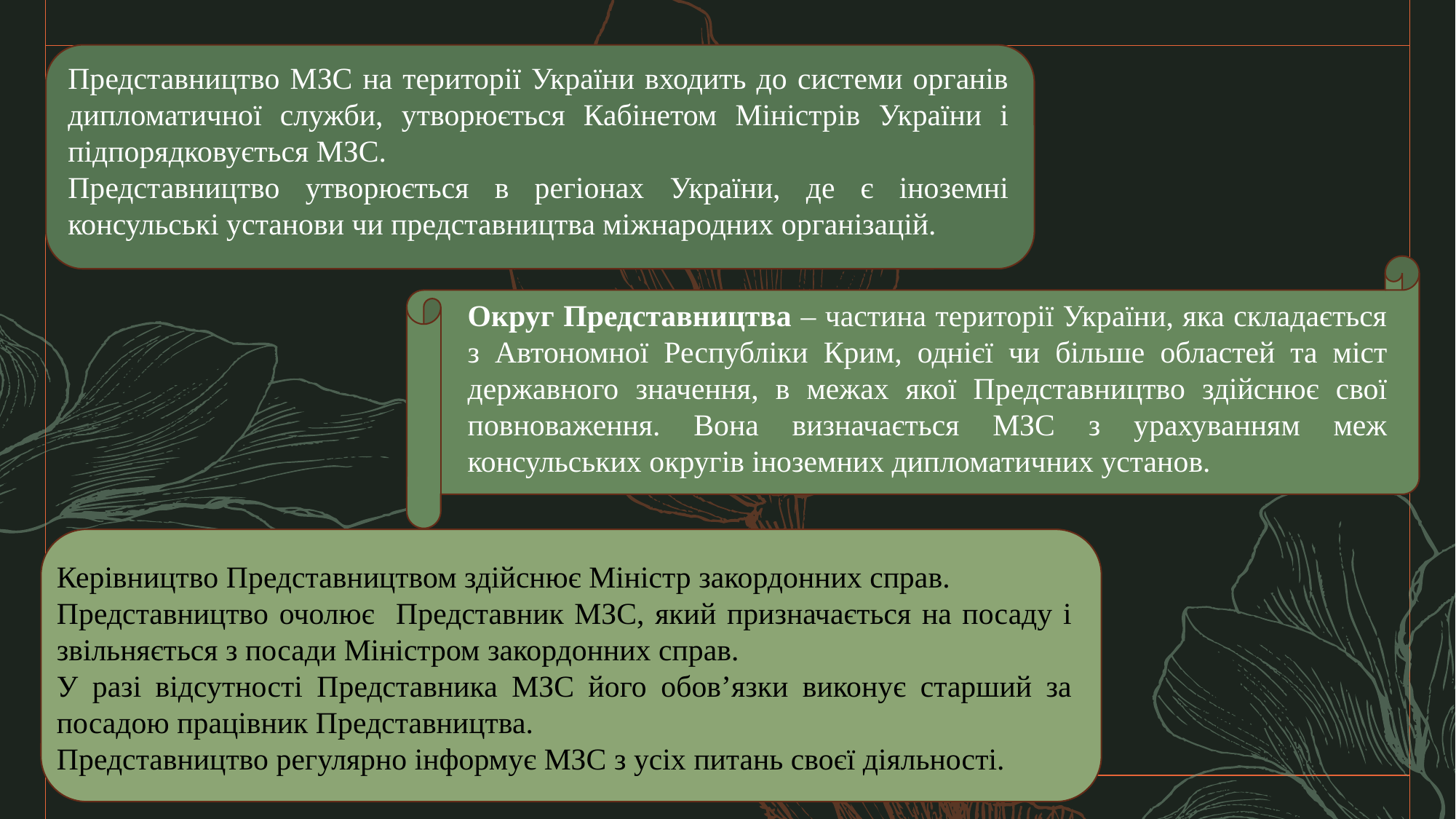

Представництво МЗС на території України входить до системи органів дипломатичної служби, утворюється Кабінетом Міністрів України і підпорядковується МЗС.
Представництво утворюється в регіонах України, де є іноземні консульські установи чи представництва міжнародних організацій.

Округ Представництва – частина території України, яка складається з Автономної Республіки Крим, однієї чи більше областей та міст державного значення, в межах якої Представництво здійснює свої повноваження. Вона визначається МЗС з урахуванням меж консульських округів іноземних дипломатичних установ.

Керівництво Представництвом здійснює Міністр закордонних справ.
Представництво очолює  Представник МЗС, який призначається на посаду і звільняється з посади Міністром закордонних справ.
У разі відсутності Представника МЗС його обов’язки виконує старший за посадою працівник Представництва.
Представництво регулярно інформує МЗС з усіх питань своєї діяльності.